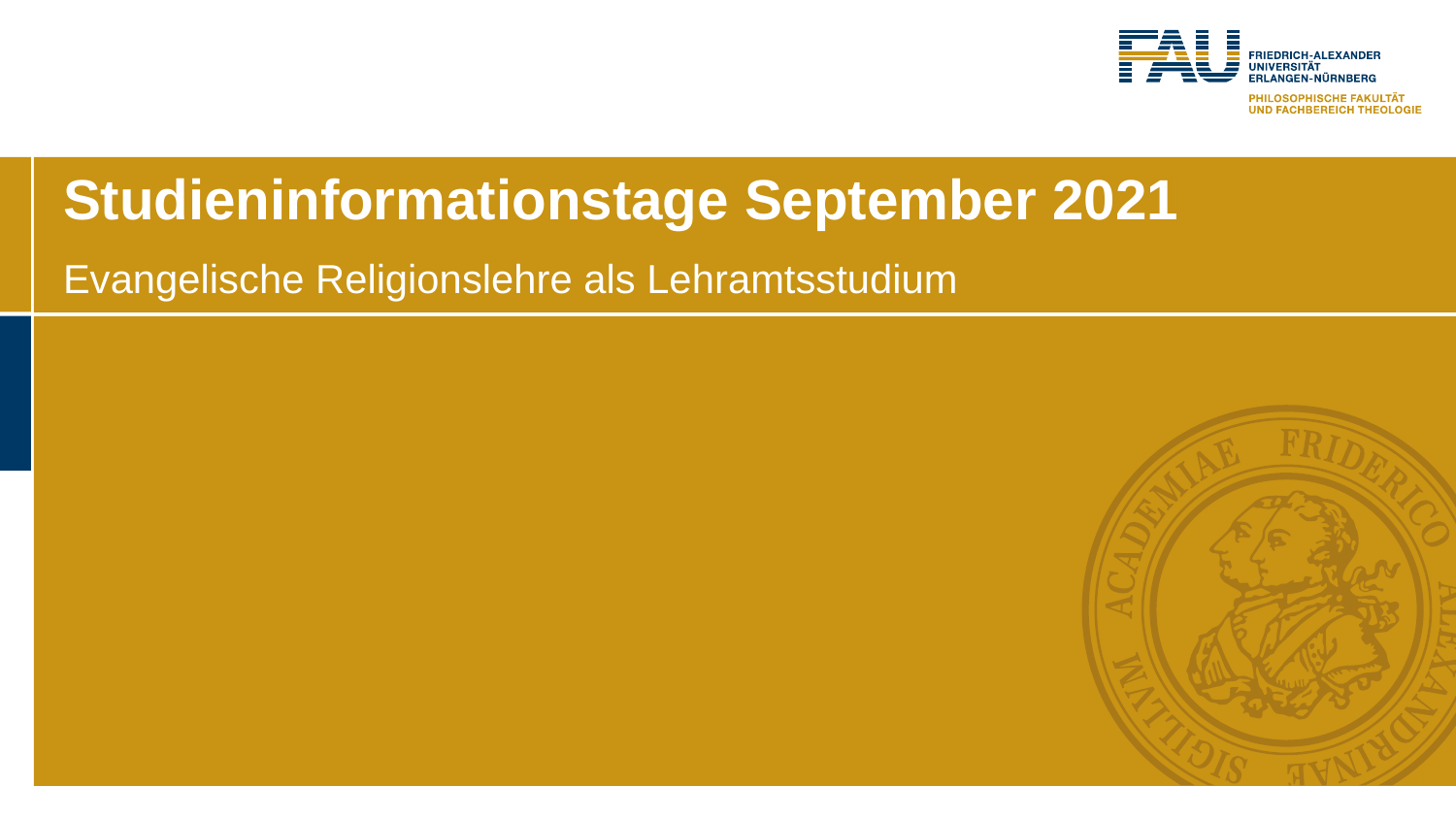

# Studieninformationstage September 2021
Evangelische Religionslehre als Lehramtsstudium